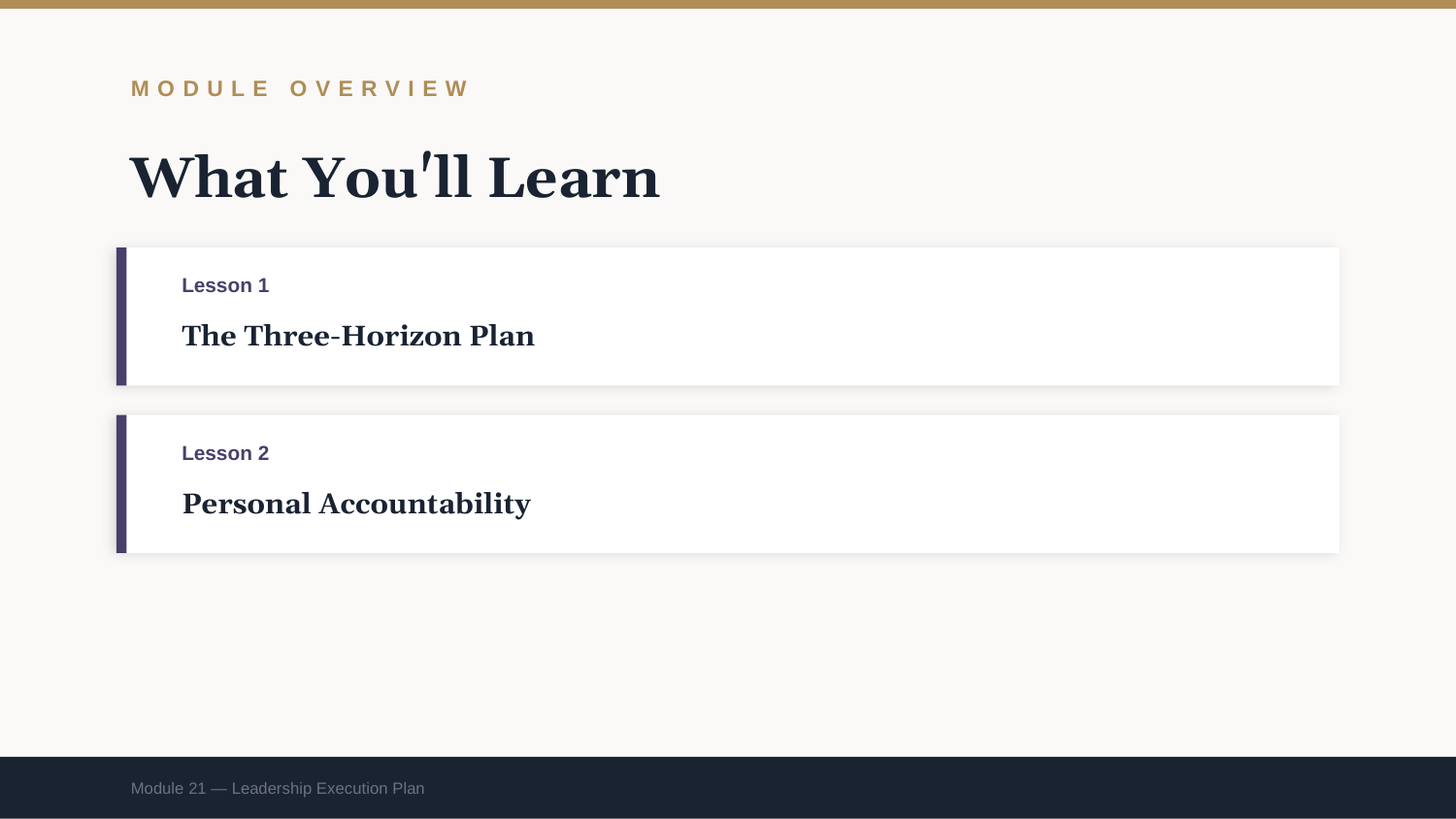

MODULE OVERVIEW
What You'll Learn

Lesson 1
The Three-Horizon Plan

Lesson 2
Personal Accountability

Module 21 — Leadership Execution Plan